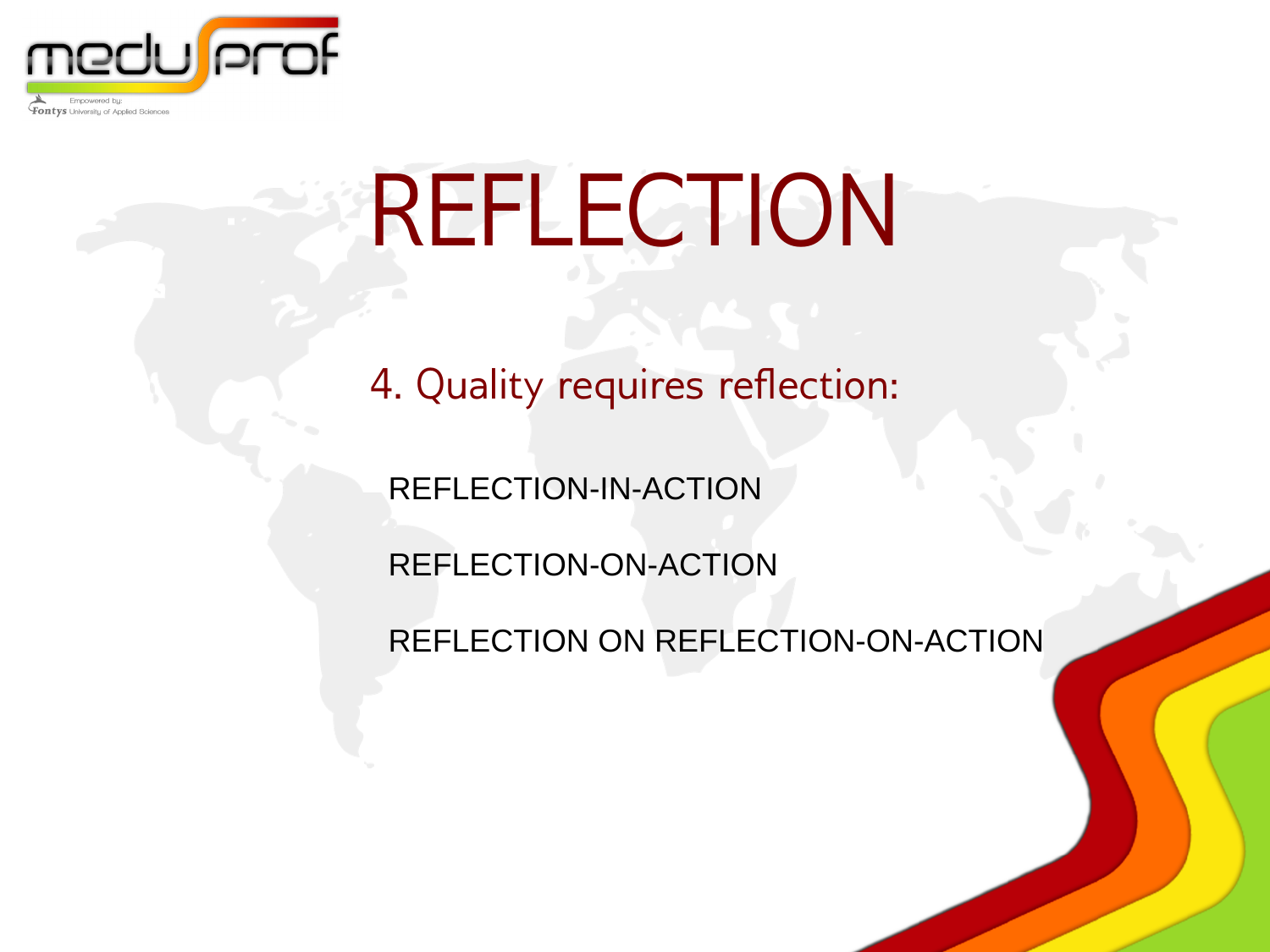

# REFLECTION
4. Quality requires reflection:

REFLECTION-IN-ACTION

REFLECTION-ON-ACTION

REFLECTION ON REFLECTION-ON-ACTION